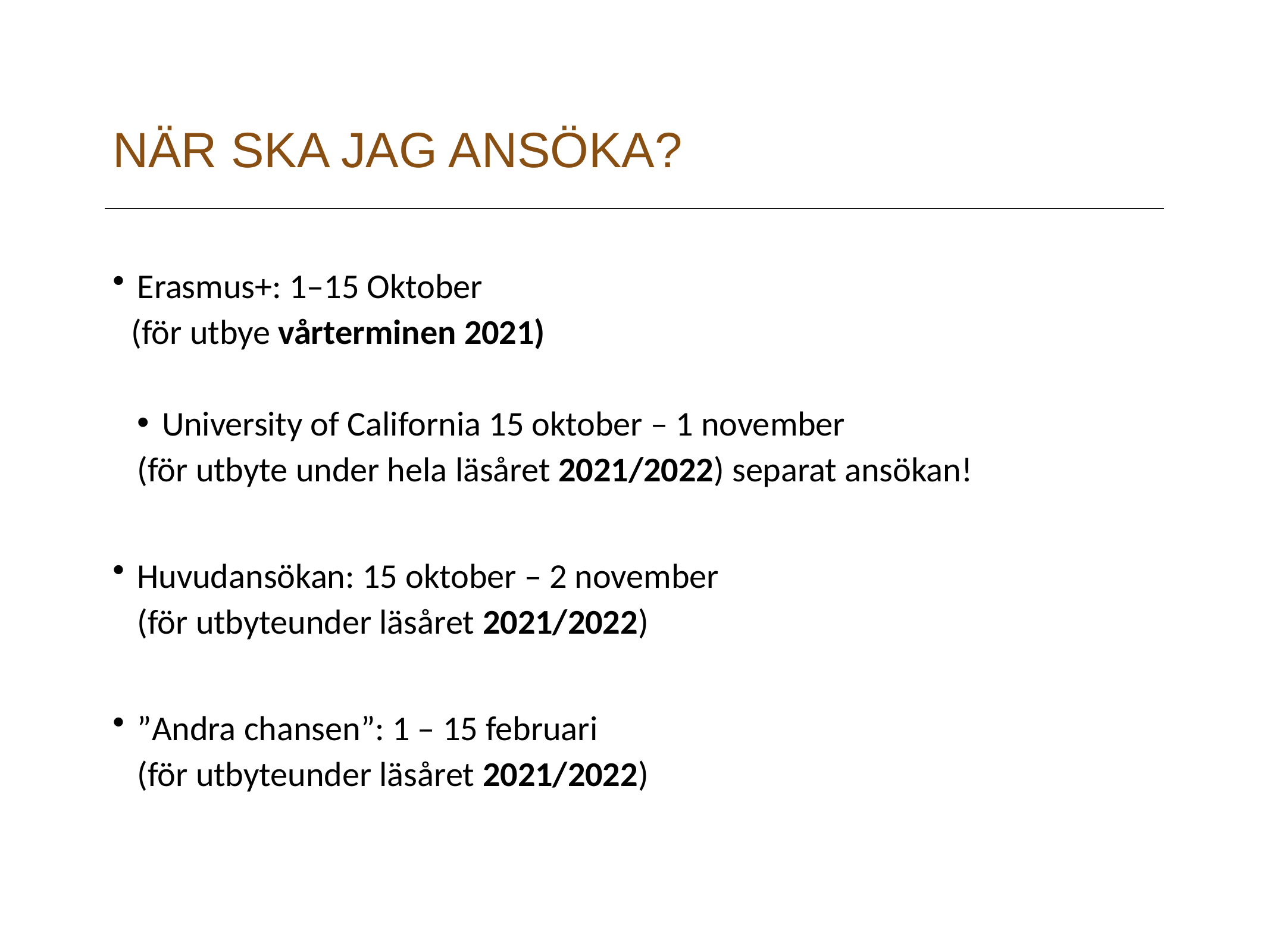

# NÄR SKA JAG ANSÖKA?
Erasmus+: 1–15 Oktober
(för utbye vårterminen 2021)

University of California 15 oktober – 1 november
(för utbyte under hela läsåret 2021/2022) separat ansökan!

Huvudansökan: 15 oktober – 2 november
(för utbyteunder läsåret 2021/2022)

”Andra chansen”: 1 – 15 februari
(för utbyteunder läsåret 2021/2022)